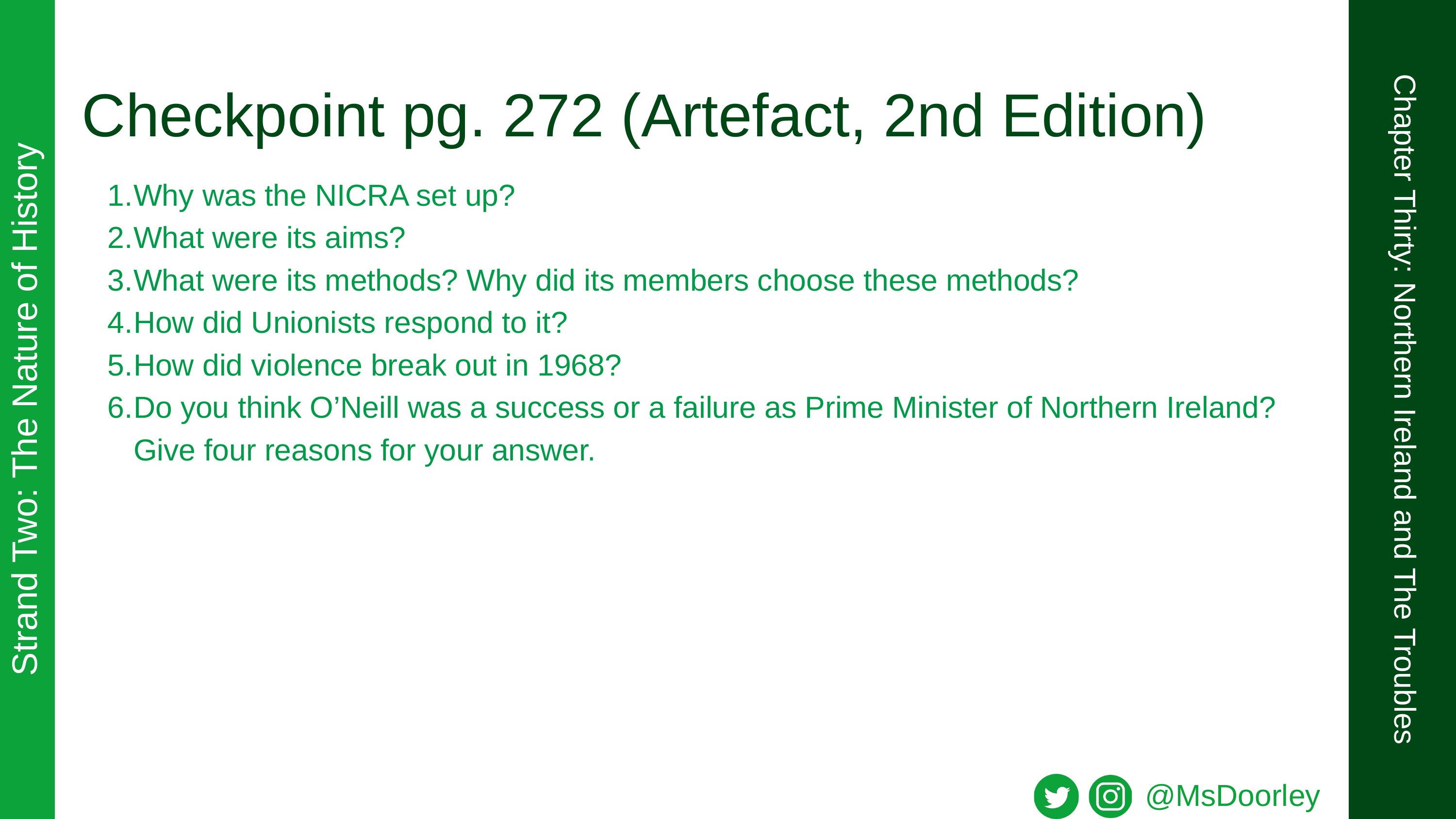

Checkpoint pg. 272 (Artefact, 2nd Edition)
Why was the NICRA set up?
What were its aims?
What were its methods? Why did its members choose these methods?
How did Unionists respond to it?
How did violence break out in 1968?
Do you think O’Neill was a success or a failure as Prime Minister of Northern Ireland? Give four reasons for your answer.
Strand Two: The Nature of History

Chapter Thirty: Northern Ireland and The Troubles

@MsDoorley